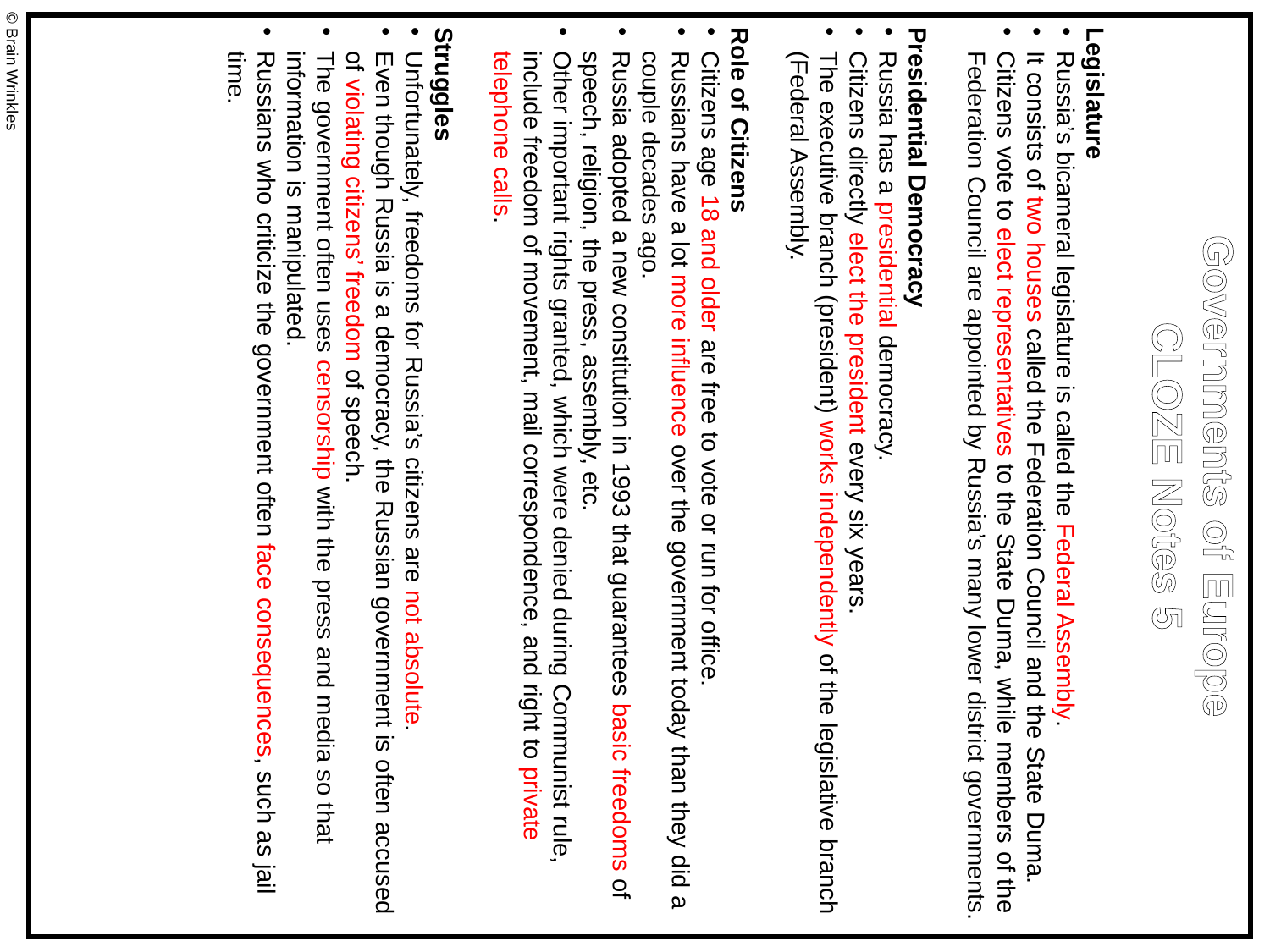

Legislature
Russia’s bicameral legislature is called the Federal Assembly.
It consists of two houses called the Federation Council and the State Duma.
Citizens vote to elect representatives to the State Duma, while members of the Federation Council are appointed by Russia’s many lower district governments.

Presidential Democracy
Russia has a presidential democracy.
Citizens directly elect the president every six years.
The executive branch (president) works independently of the legislative branch (Federal Assembly.

Role of Citizens
Citizens age 18 and older are free to vote or run for office.
Russians have a lot more influence over the government today than they did a couple decades ago.
Russia adopted a new constitution in 1993 that guarantees basic freedoms of speech, religion, the press, assembly, etc.
Other important rights granted, which were denied during Communist rule, include freedom of movement, mail correspondence, and right to private telephone calls.

Struggles
Unfortunately, freedoms for Russia’s citizens are not absolute.
Even though Russia is a democracy, the Russian government is often accused of violating citizens’ freedom of speech.
The government often uses censorship with the press and media so that information is manipulated.
Russians who criticize the government often face consequences, such as jail time.

© Brain Wrinkles
Governments of Europe
CLOZE Notes 5